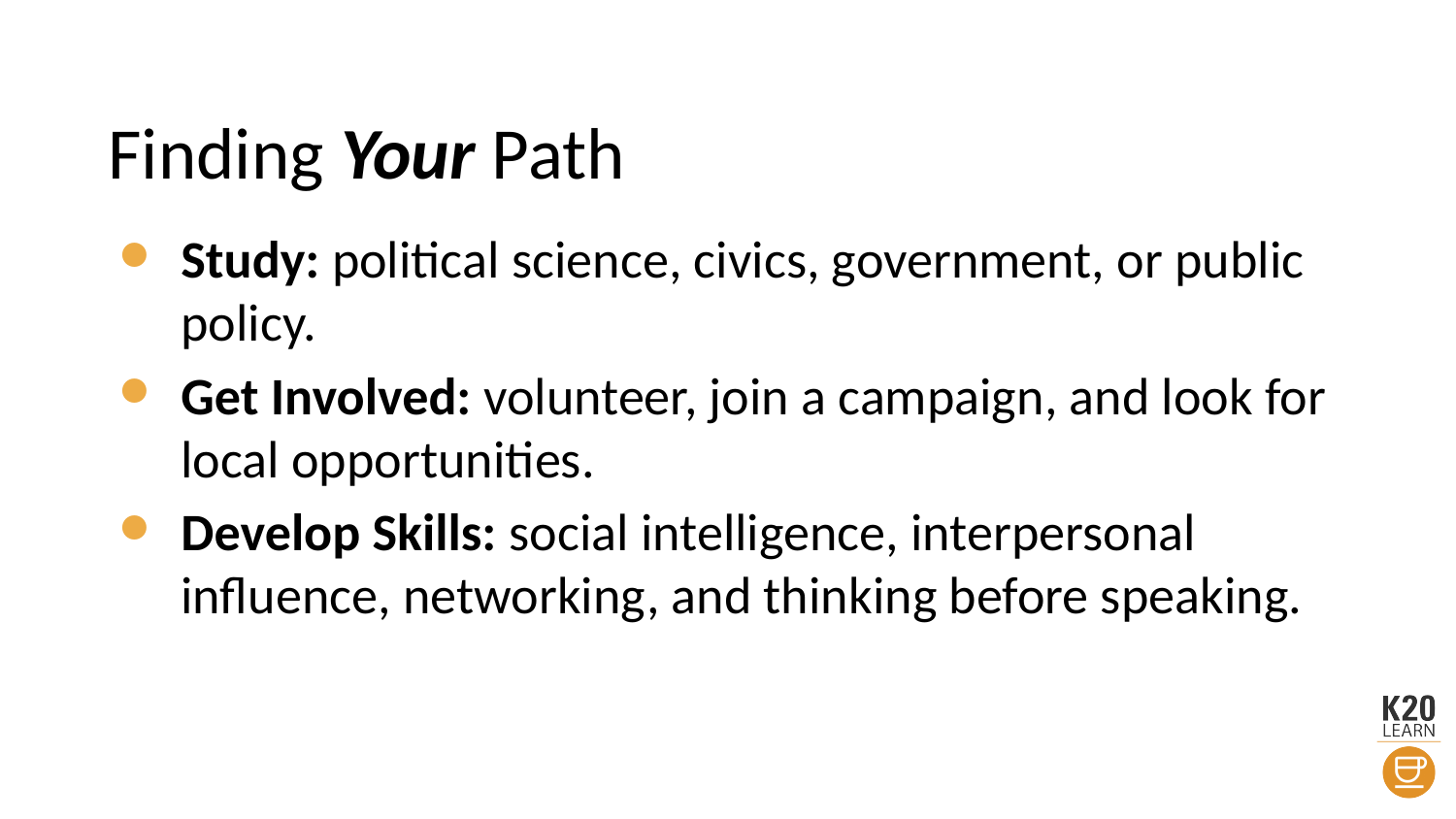

# Finding Your Path
Study: political science, civics, government, or public policy.
Get Involved: volunteer, join a campaign, and look for local opportunities.
Develop Skills: social intelligence, interpersonal influence, networking, and thinking before speaking.